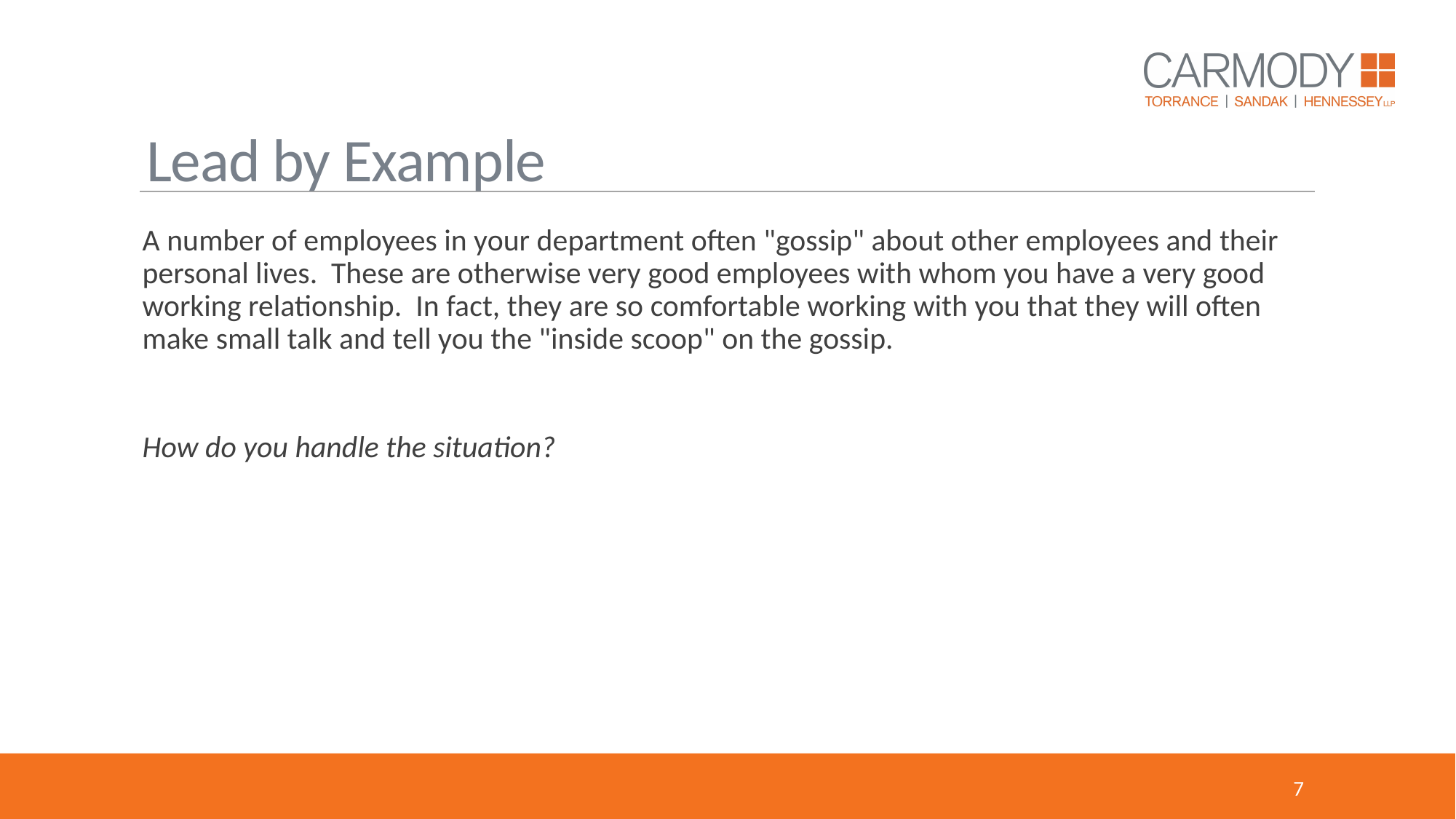

# Lead by Example
A number of employees in your department often "gossip" about other employees and their personal lives.  These are otherwise very good employees with whom you have a very good working relationship.  In fact, they are so comfortable working with you that they will often make small talk and tell you the "inside scoop" on the gossip.

How do you handle the situation?
7